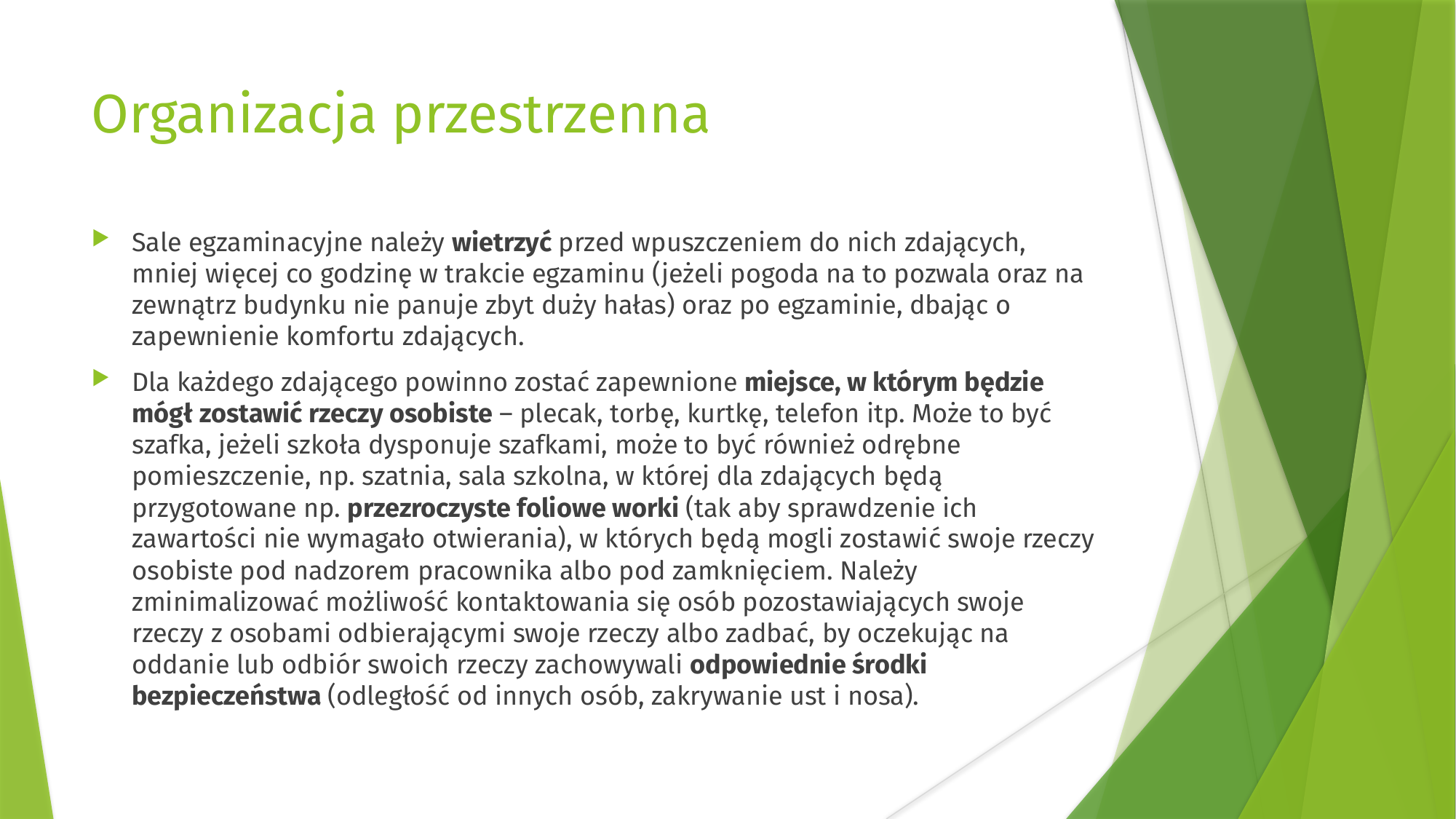

Organizacja przestrzenna

Sale egzaminacyjne należy wietrzyć przed wpuszczeniem do nich zdających, mniej więcej co godzinę w trakcie egzaminu (jeżeli pogoda na to pozwala oraz na zewnątrz budynku nie panuje zbyt duży hałas) oraz po egzaminie, dbając o zapewnienie komfortu zdających.
Dla każdego zdającego powinno zostać zapewnione miejsce, w którym będzie mógł zostawić rzeczy osobiste – plecak, torbę, kurtkę, telefon itp. Może to być szafka, jeżeli szkoła dysponuje szafkami, może to być również odrębne pomieszczenie, np. szatnia, sala szkolna, w której dla zdających będą przygotowane np. przezroczyste foliowe worki (tak aby sprawdzenie ich zawartości nie wymagało otwierania), w których będą mogli zostawić swoje rzeczy osobiste pod nadzorem pracownika albo pod zamknięciem. Należy zminimalizować możliwość kontaktowania się osób pozostawiających swoje rzeczy z osobami odbierającymi swoje rzeczy albo zadbać, by oczekując na oddanie lub odbiór swoich rzeczy zachowywali odpowiednie środki bezpieczeństwa (odległość od innych osób, zakrywanie ust i nosa).